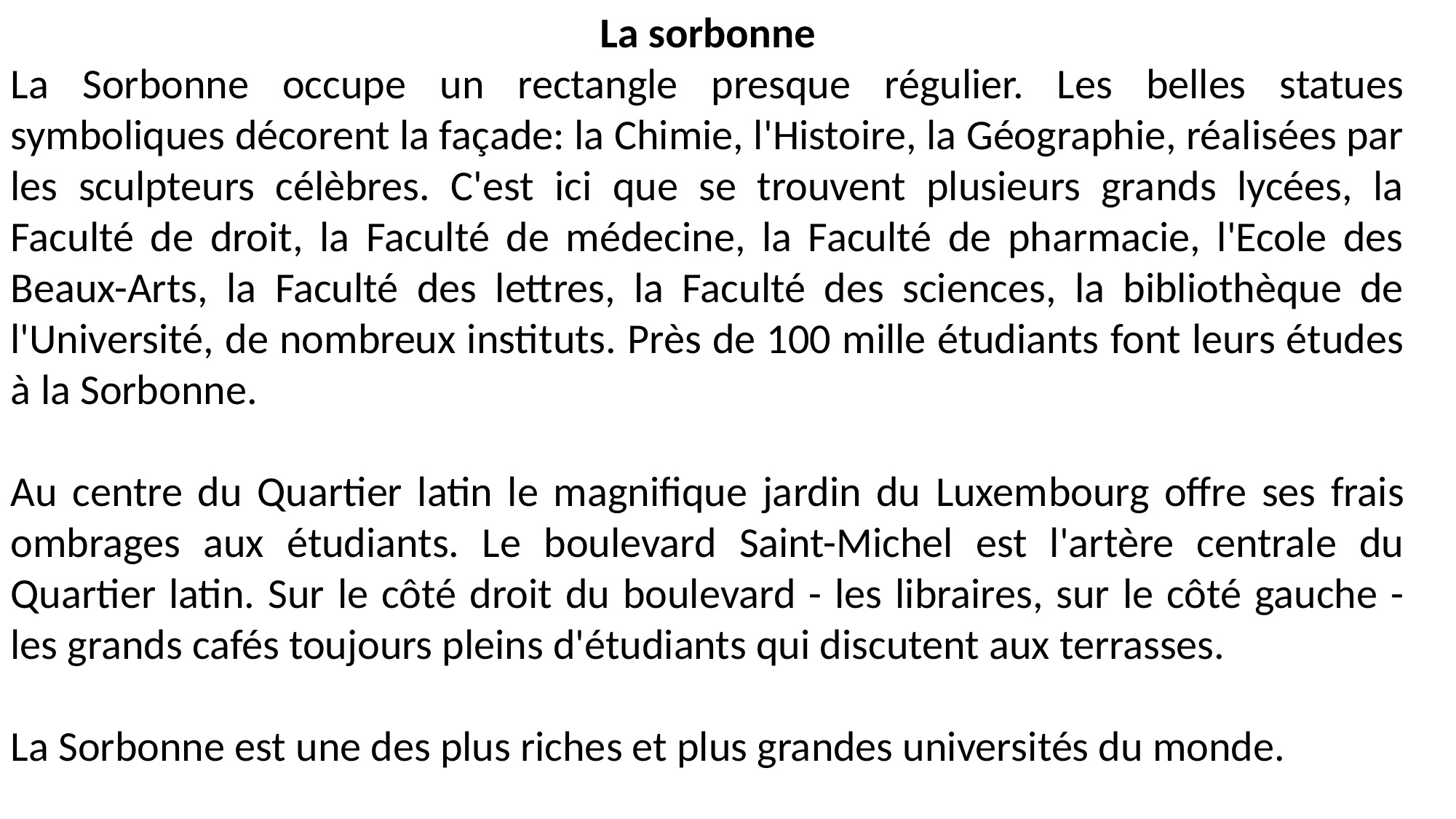

La sorbonne
La Sorbonne occupe un rectangle presque régulier. Les belles statues symboliques décorent la façade: la Chimie, l'Histoire, la Géographie, réalisées par les sculpteurs célèbres. C'est ici que se trouvent plusieurs grands lycées, la Faculté de droit, la Faculté de médecine, la Faculté de pharmacie, l'Ecole des Beaux-Arts, la Faculté des lettres, la Faculté des sciences, la bibliothèque de l'Université, de nombreux instituts. Près de 100 mille étudiants font leurs études à la Sorbonne.

Au centre du Quartier latin le magnifique jardin du Luxem­bourg offre ses frais ombrages aux étudiants. Le boulevard Saint-Michel est l'artère centrale du Quartier latin. Sur le côté droit du boulevard - les libraires, sur le côté gauche - les grands cafés toujours pleins d'étudiants qui discutent aux terrasses.

La Sorbonne est une des plus riches et plus grandes univer­sités du monde.